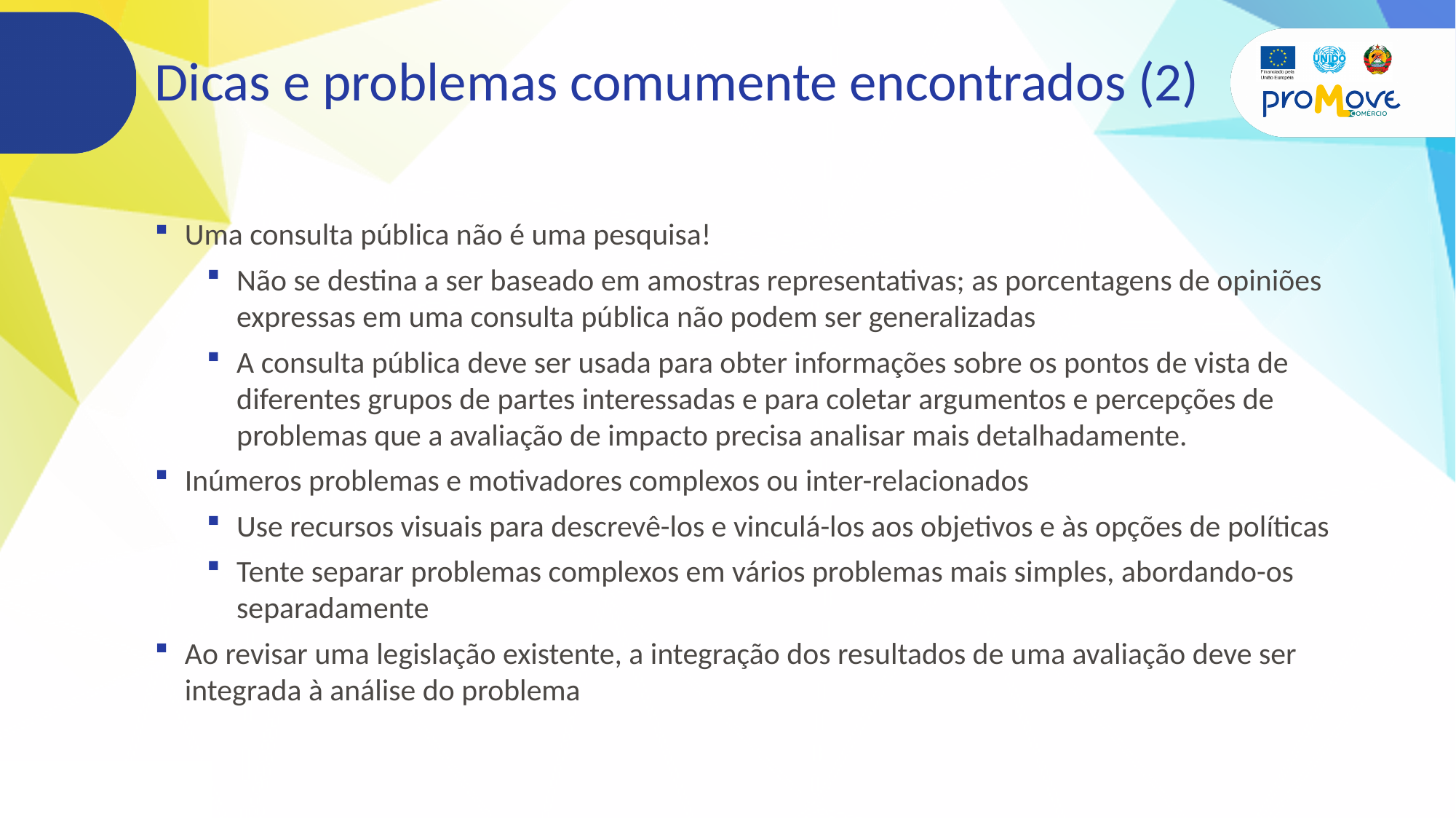

# Dicas e problemas comumente encontrados (2)
Uma consulta pública não é uma pesquisa!
Não se destina a ser baseado em amostras representativas; as porcentagens de opiniões expressas em uma consulta pública não podem ser generalizadas
A consulta pública deve ser usada para obter informações sobre os pontos de vista de diferentes grupos de partes interessadas e para coletar argumentos e percepções de problemas que a avaliação de impacto precisa analisar mais detalhadamente.
Inúmeros problemas e motivadores complexos ou inter-relacionados
Use recursos visuais para descrevê-los e vinculá-los aos objetivos e às opções de políticas
Tente separar problemas complexos em vários problemas mais simples, abordando-os separadamente
Ao revisar uma legislação existente, a integração dos resultados de uma avaliação deve ser integrada à análise do problema